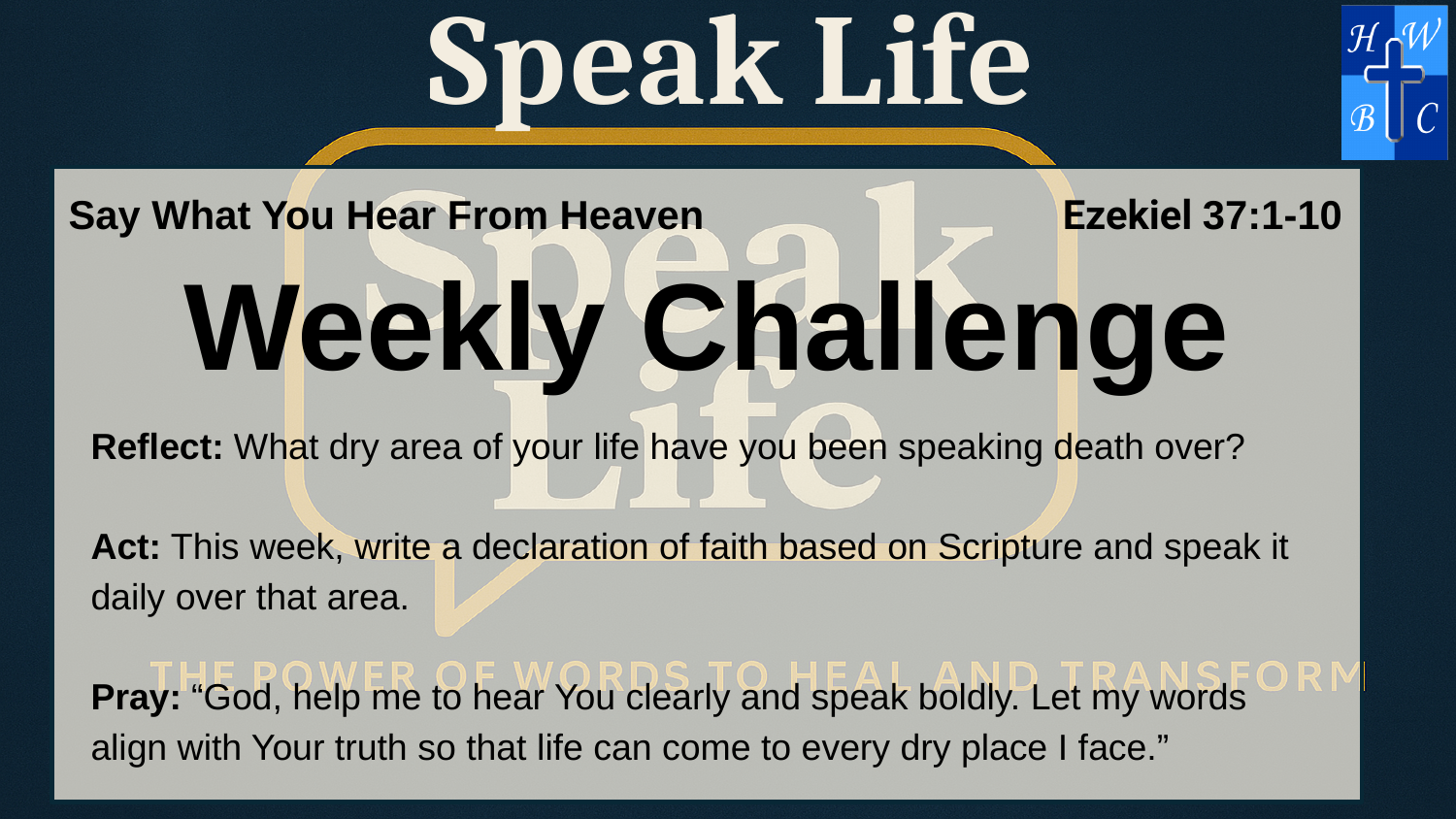

Speak Life

Say What You Hear From Heaven
Ezekiel 37:1-10
Weekly Challenge
Reflect: What dry area of your life have you been speaking death over?

Act: This week, write a declaration of faith based on Scripture and speak it daily over that area.

Pray: “God, help me to hear You clearly and speak boldly. Let my words align with Your truth so that life can come to every dry place I face.”